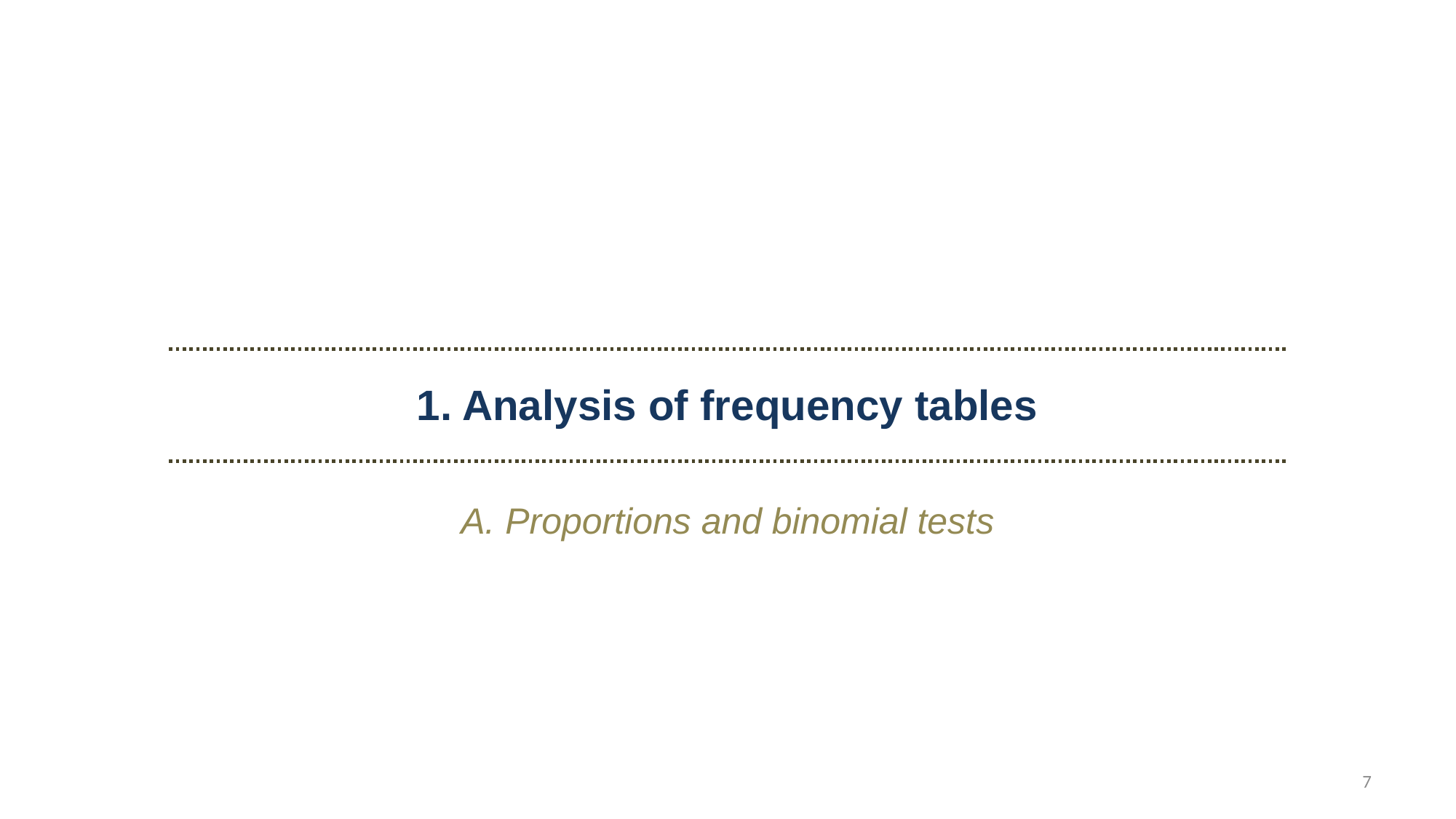

1. Analysis of frequency tables
A. Proportions and binomial tests
7